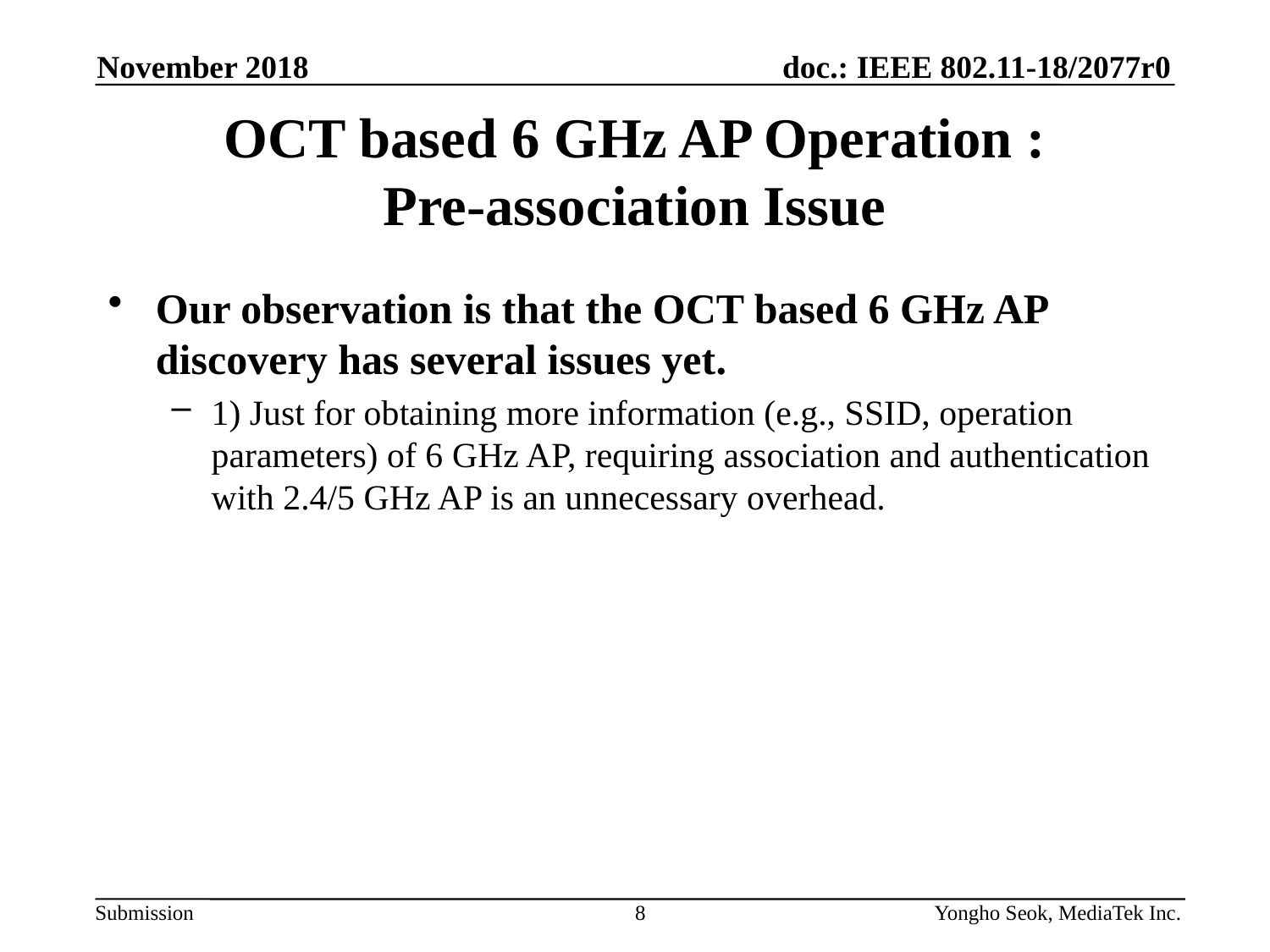

November 2018
# OCT based 6 GHz AP Operation : Pre-association Issue
Our observation is that the OCT based 6 GHz AP discovery has several issues yet.
1) Just for obtaining more information (e.g., SSID, operation parameters) of 6 GHz AP, requiring association and authentication with 2.4/5 GHz AP is an unnecessary overhead.

8
Yongho Seok, MediaTek Inc.